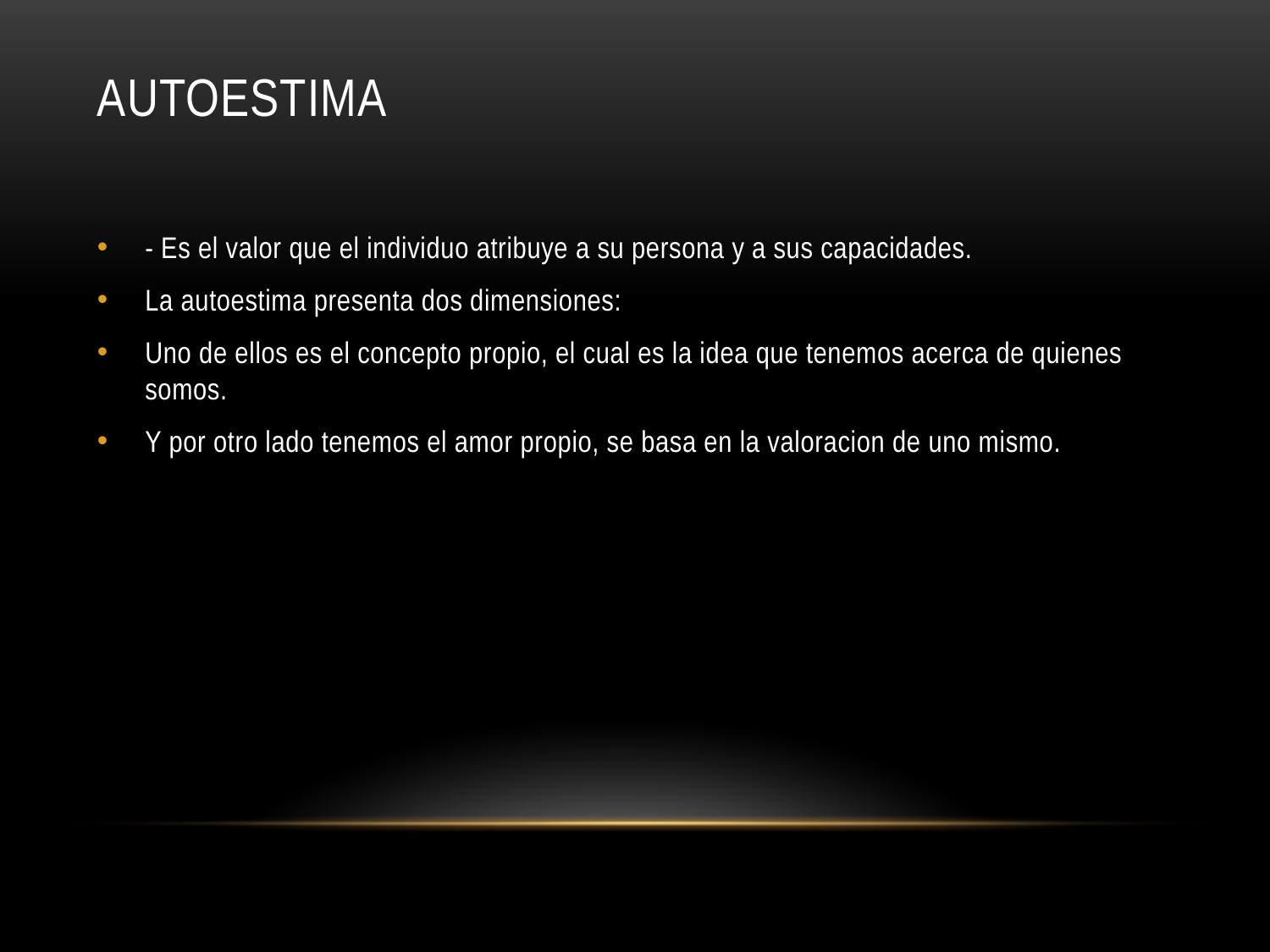

# Autoestima
- Es el valor que el individuo atribuye a su persona y a sus capacidades.
La autoestima presenta dos dimensiones:
Uno de ellos es el concepto propio, el cual es la idea que tenemos acerca de quienes somos.
Y por otro lado tenemos el amor propio, se basa en la valoracion de uno mismo.